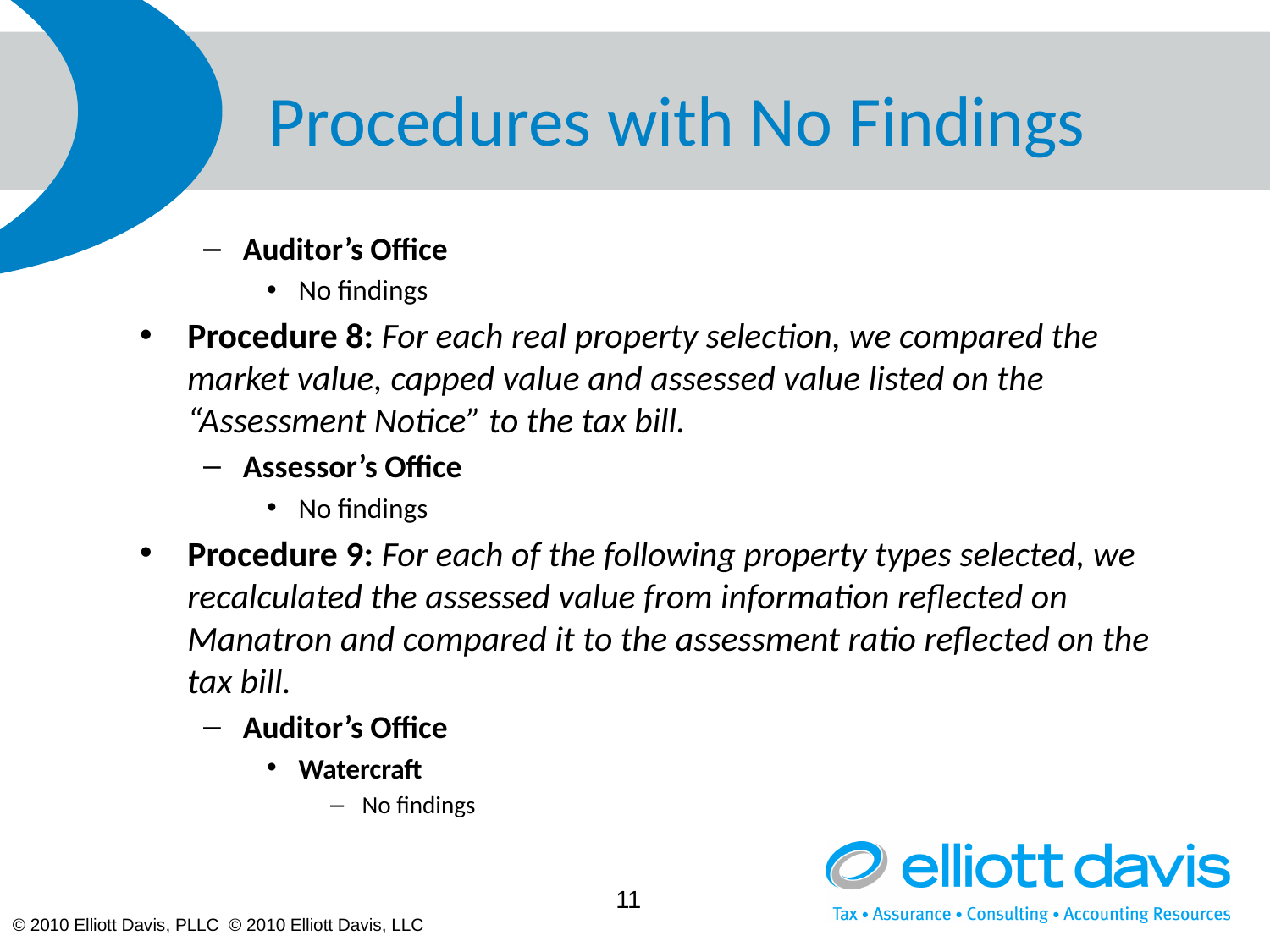

# Procedures with No Findings
Auditor’s Office
No findings
Procedure 8: For each real property selection, we compared the market value, capped value and assessed value listed on the “Assessment Notice” to the tax bill.
Assessor’s Office
No findings
Procedure 9: For each of the following property types selected, we recalculated the assessed value from information reflected on Manatron and compared it to the assessment ratio reflected on the tax bill.
Auditor’s Office
Watercraft
No findings

11